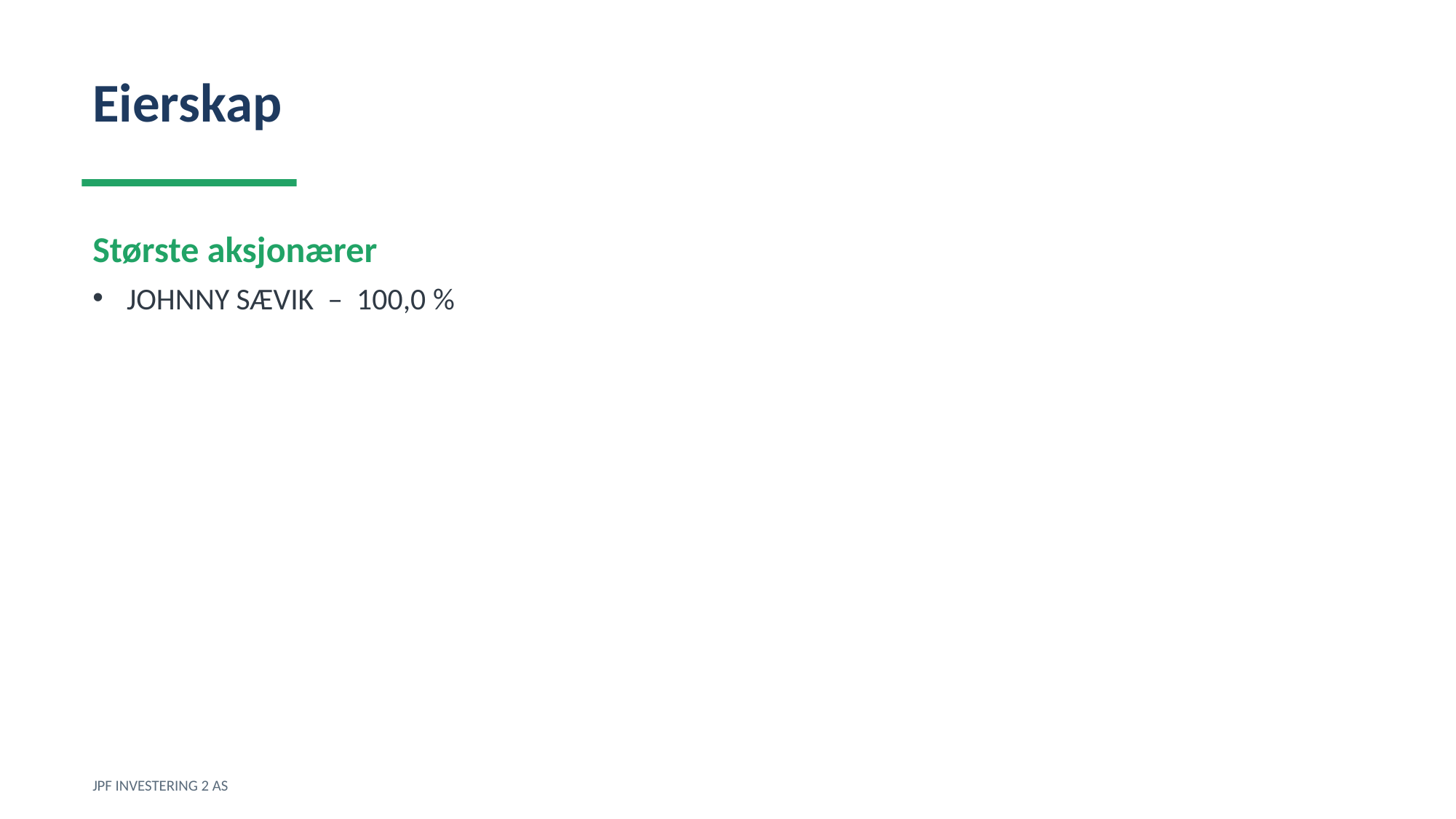

Eierskap

Største aksjonærer
JOHNNY SÆVIK  –  100,0 %
JPF INVESTERING 2 AS